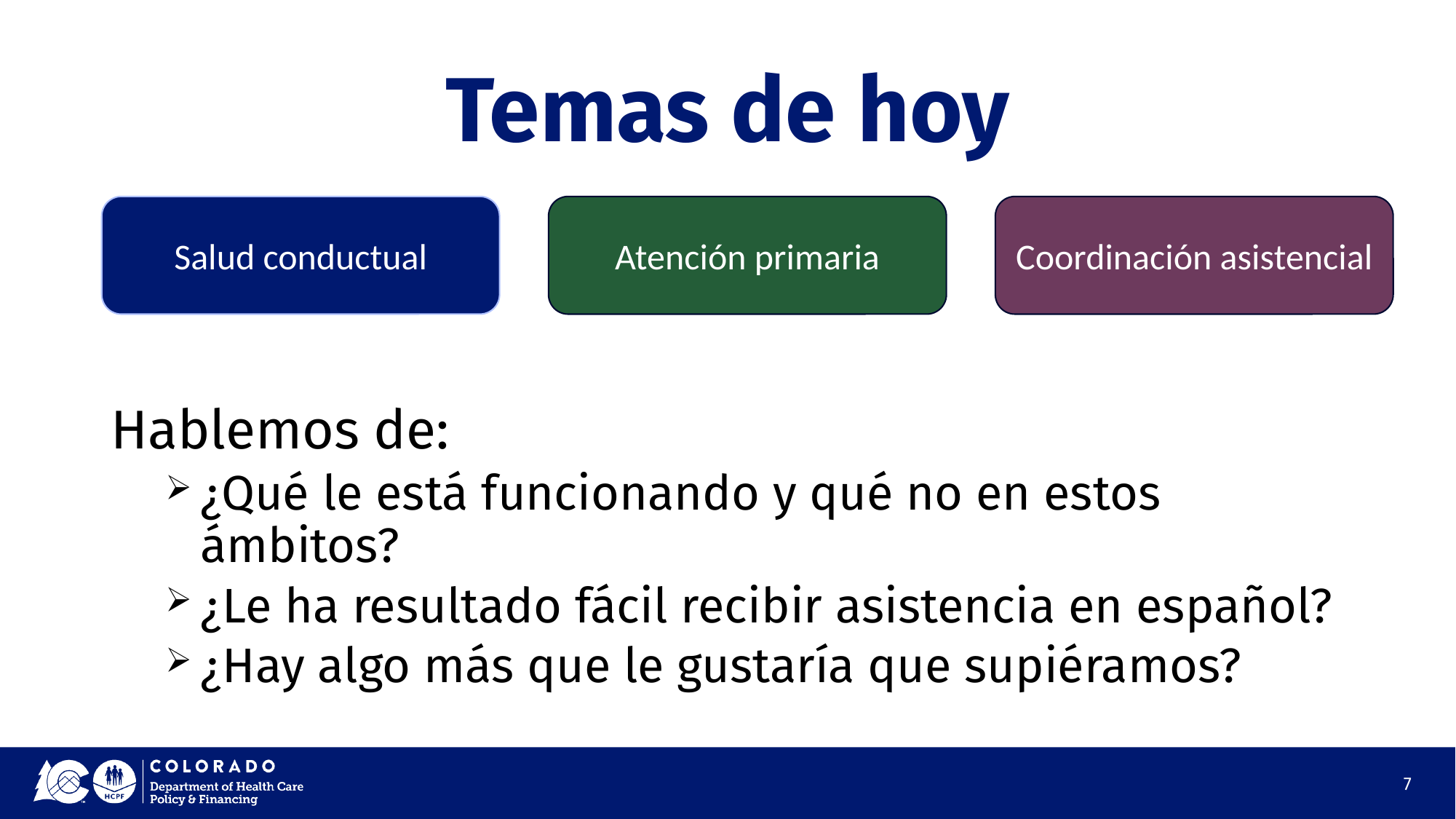

# Temas de hoy
Salud conductual
Atención primaria
Coordinación asistencial
Hablemos de:
¿Qué le está funcionando y qué no en estos ámbitos?
¿Le ha resultado fácil recibir asistencia en español?
¿Hay algo más que le gustaría que supiéramos?
7